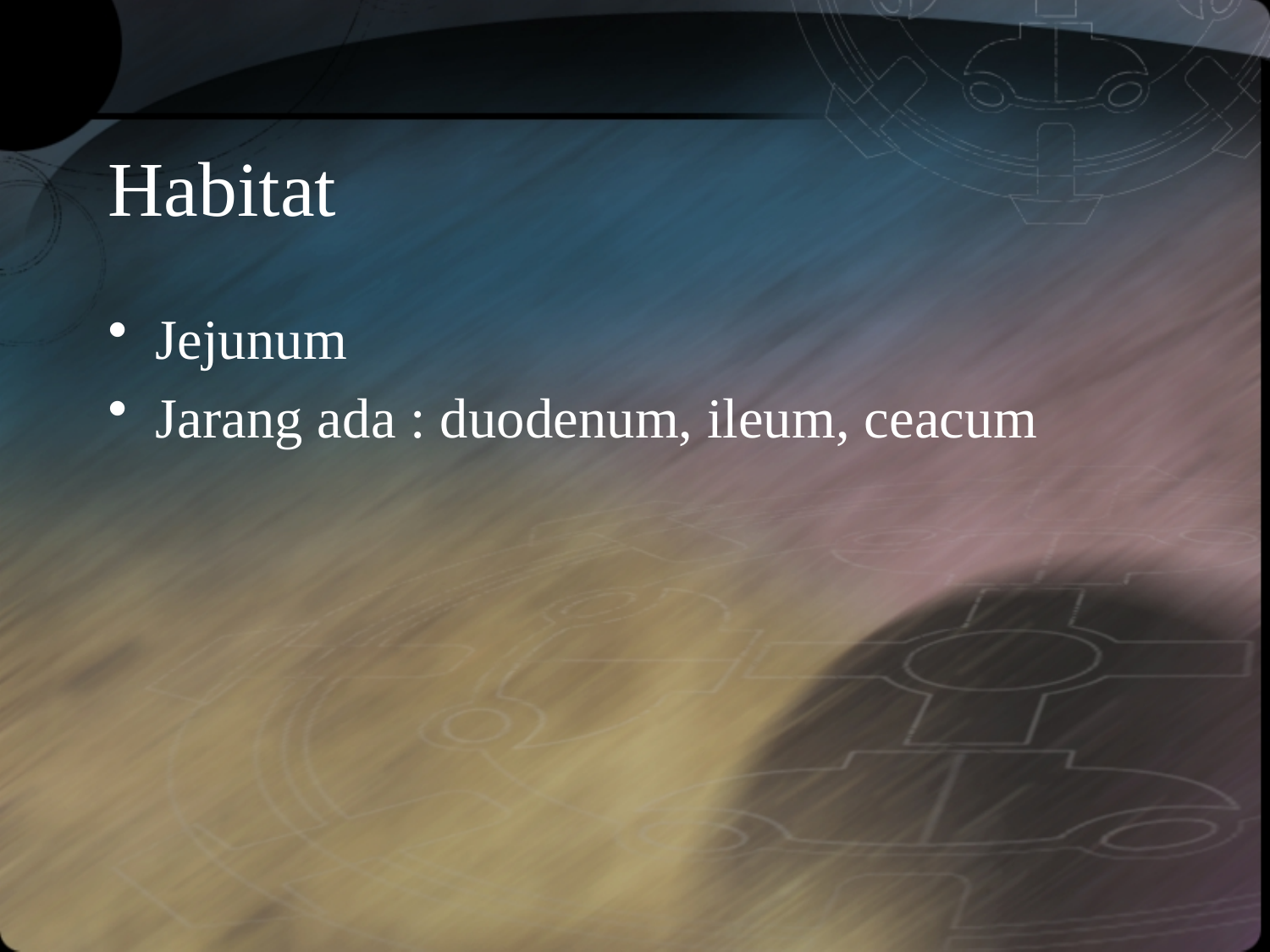

# Habitat
Jejunum
Jarang ada : duodenum, ileum, ceacum